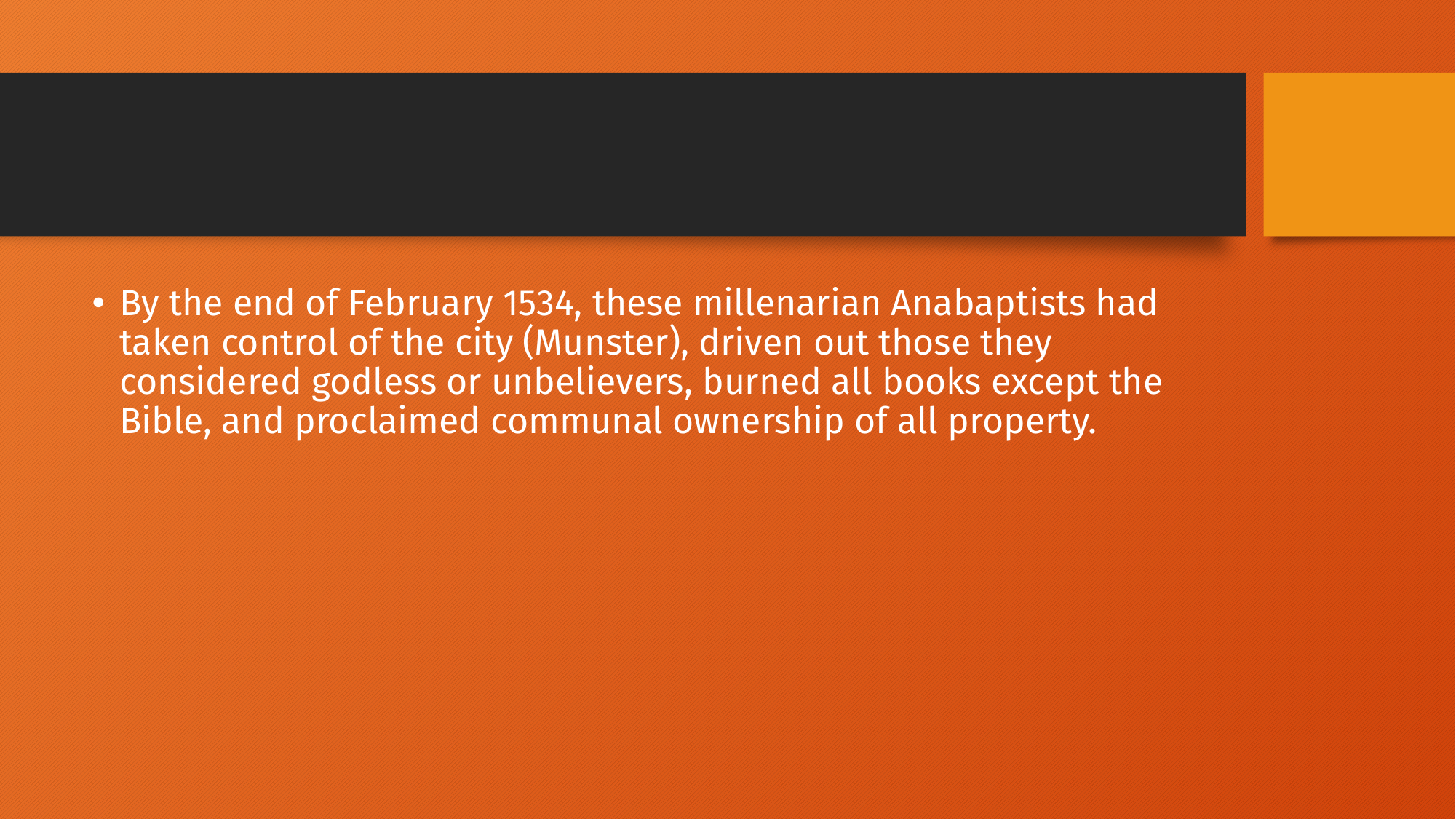

#
By the end of February 1534, these millenarian Anabaptists had taken control of the city (Munster), driven out those they considered godless or unbelievers, burned all books except the Bible, and proclaimed communal ownership of all property.